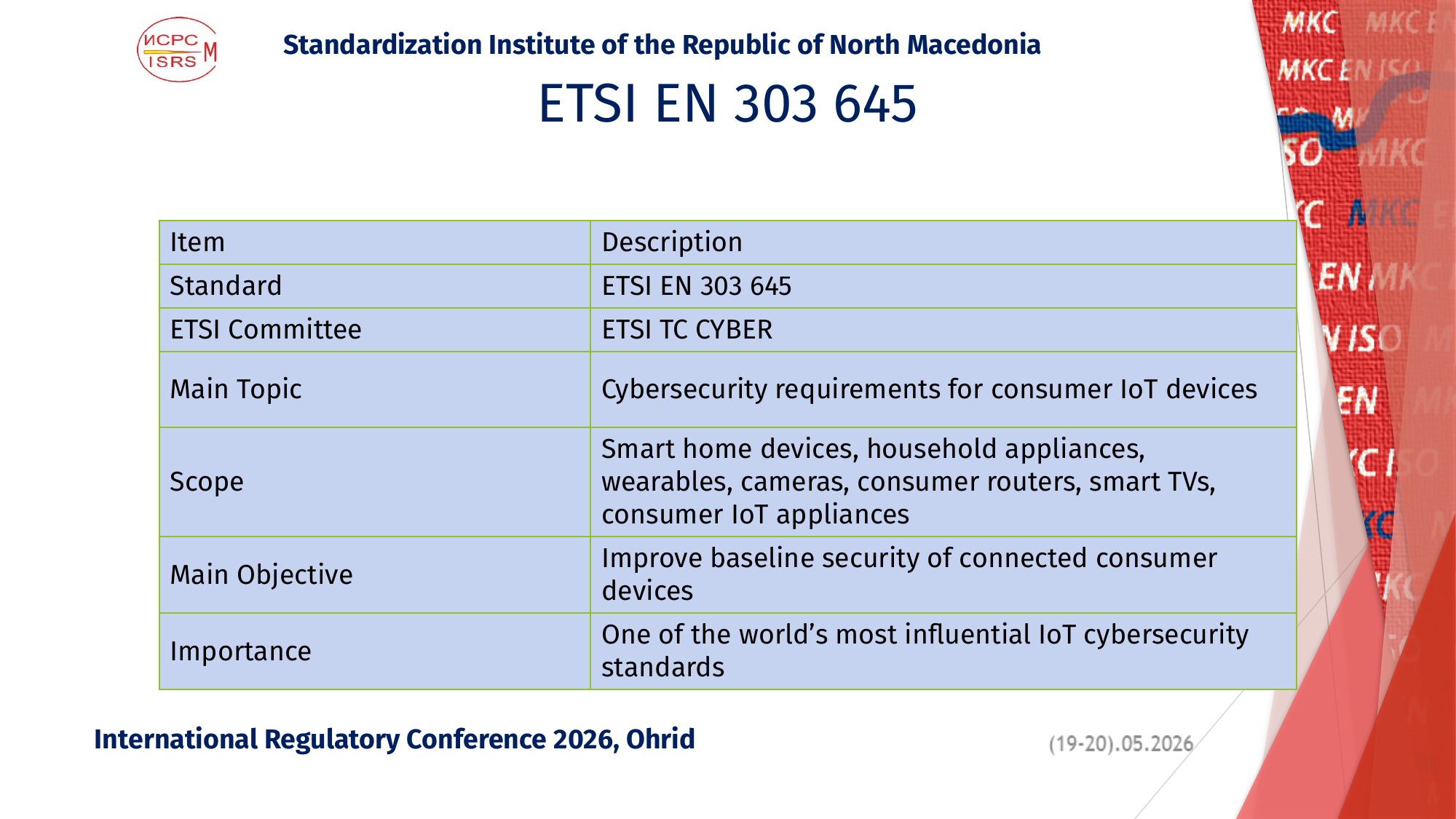

# ETSI EN 303 645
| Item | Description |
| --- | --- |
| Standard | ETSI EN 303 645 |
| ETSI Committee | ETSI TC CYBER |
| Main Topic | Cybersecurity requirements for consumer IoT devices |
| Scope | Smart home devices, household appliances, wearables, cameras, consumer routers, smart TVs, consumer IoT appliances |
| Main Objective | Improve baseline security of connected consumer devices |
| Importance | One of the world’s most influential IoT cybersecurity standards |